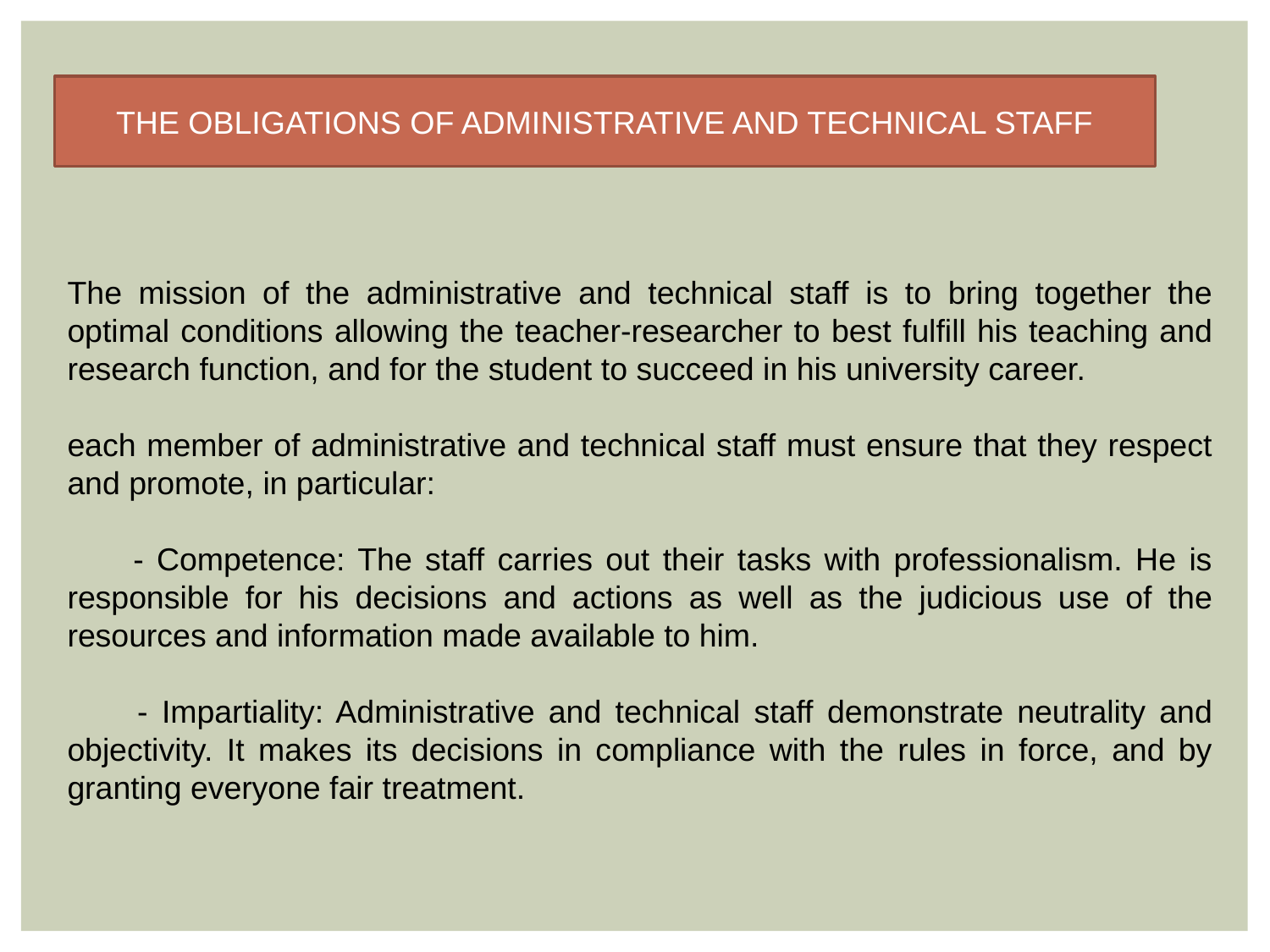

THE OBLIGATIONS OF ADMINISTRATIVE AND TECHNICAL STAFF
The mission of the administrative and technical staff is to bring together the optimal conditions allowing the teacher-researcher to best fulfill his teaching and research function, and for the student to succeed in his university career.

each member of administrative and technical staff must ensure that they respect and promote, in particular:

     - Competence: The staff carries out their tasks with professionalism. He is responsible for his decisions and actions as well as the judicious use of the resources and information made available to him.

     - Impartiality: Administrative and technical staff demonstrate neutrality and objectivity. It makes its decisions in compliance with the rules in force, and by granting everyone fair treatment.